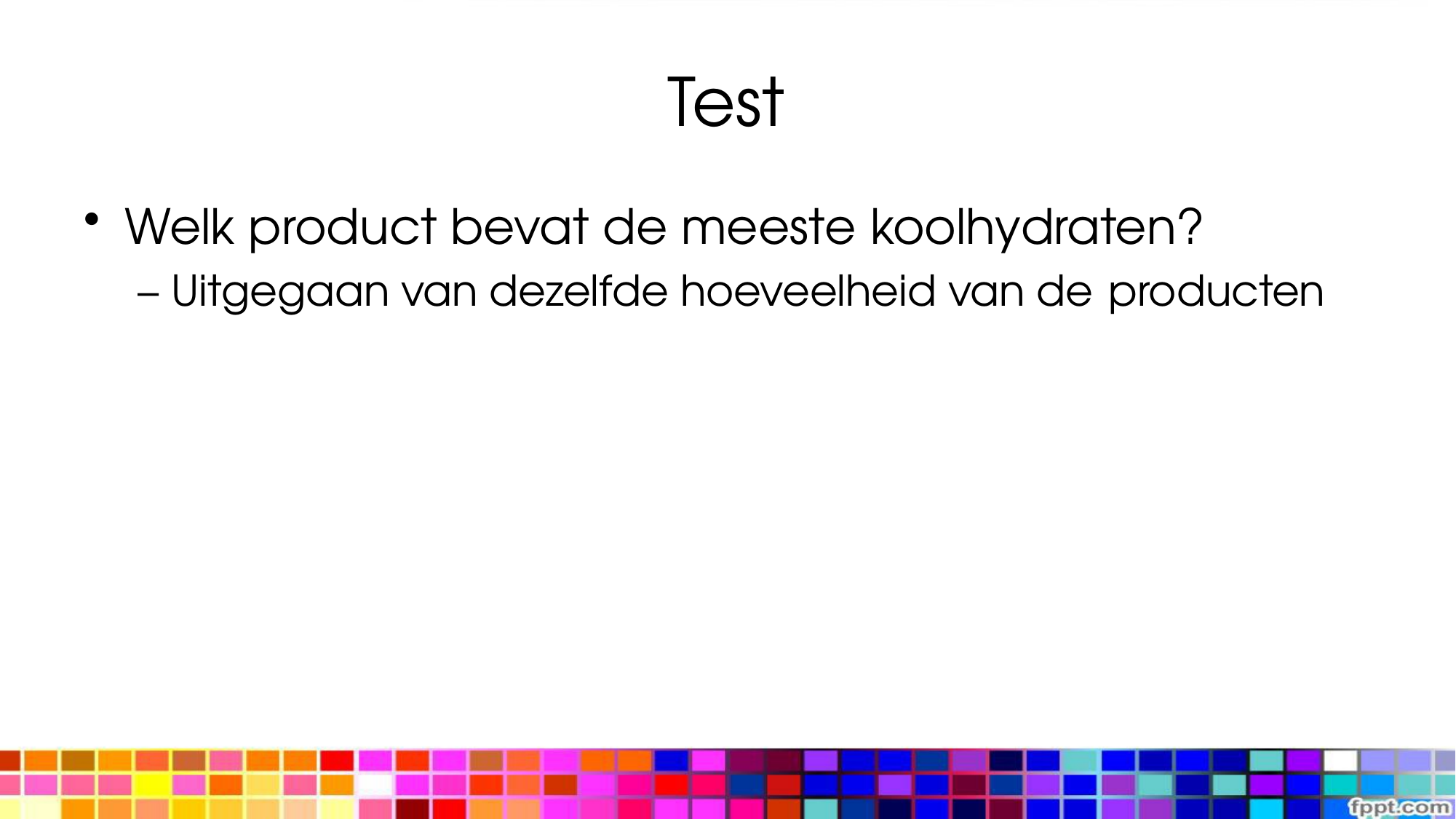

# Test
Welk product bevat de meeste koolhydraten?
– Uitgegaan van dezelfde hoeveelheid van de producten